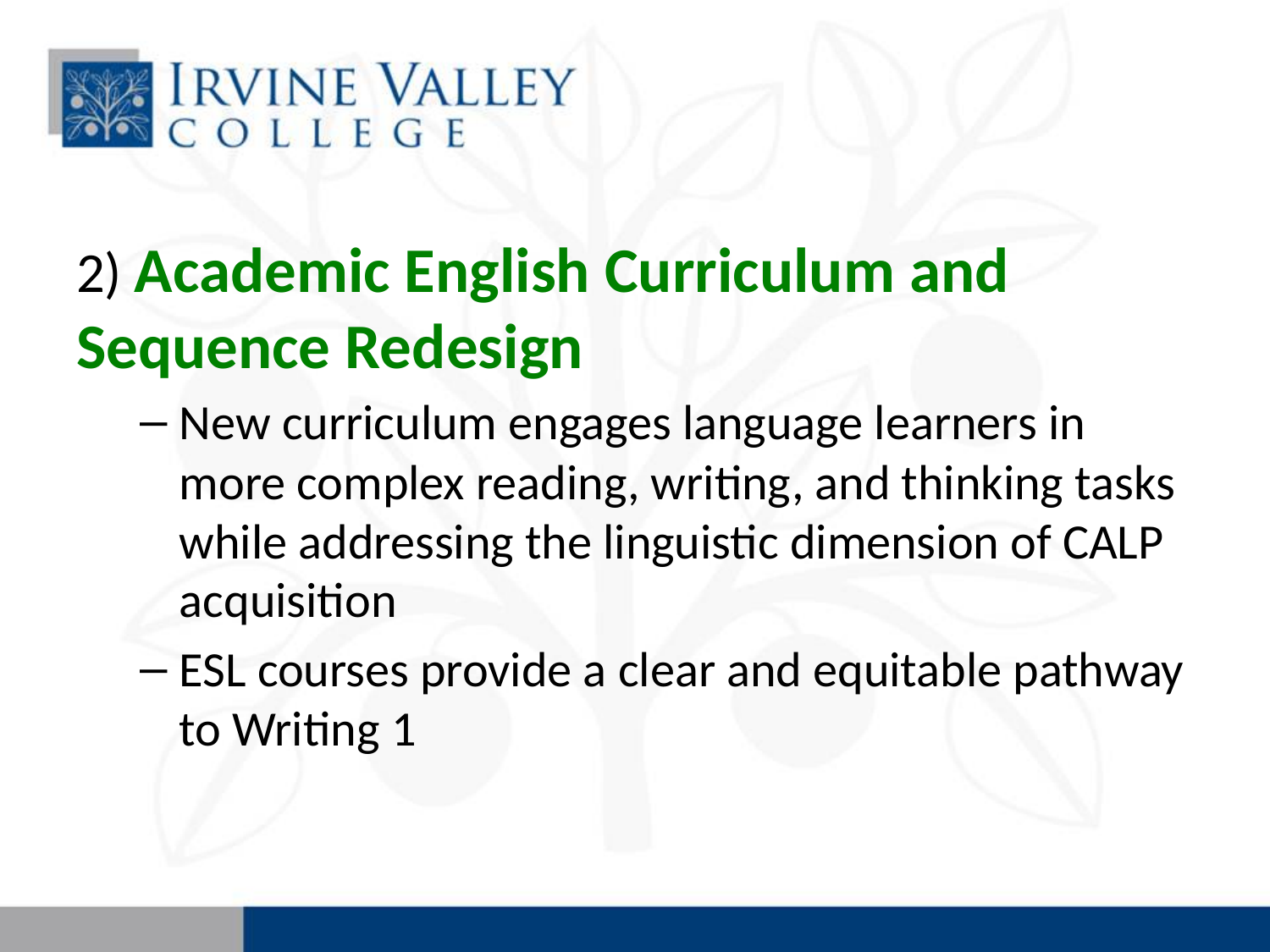

#
2) Academic English Curriculum and Sequence Redesign
New curriculum engages language learners in more complex reading, writing, and thinking tasks while addressing the linguistic dimension of CALP acquisition
ESL courses provide a clear and equitable pathway to Writing 1